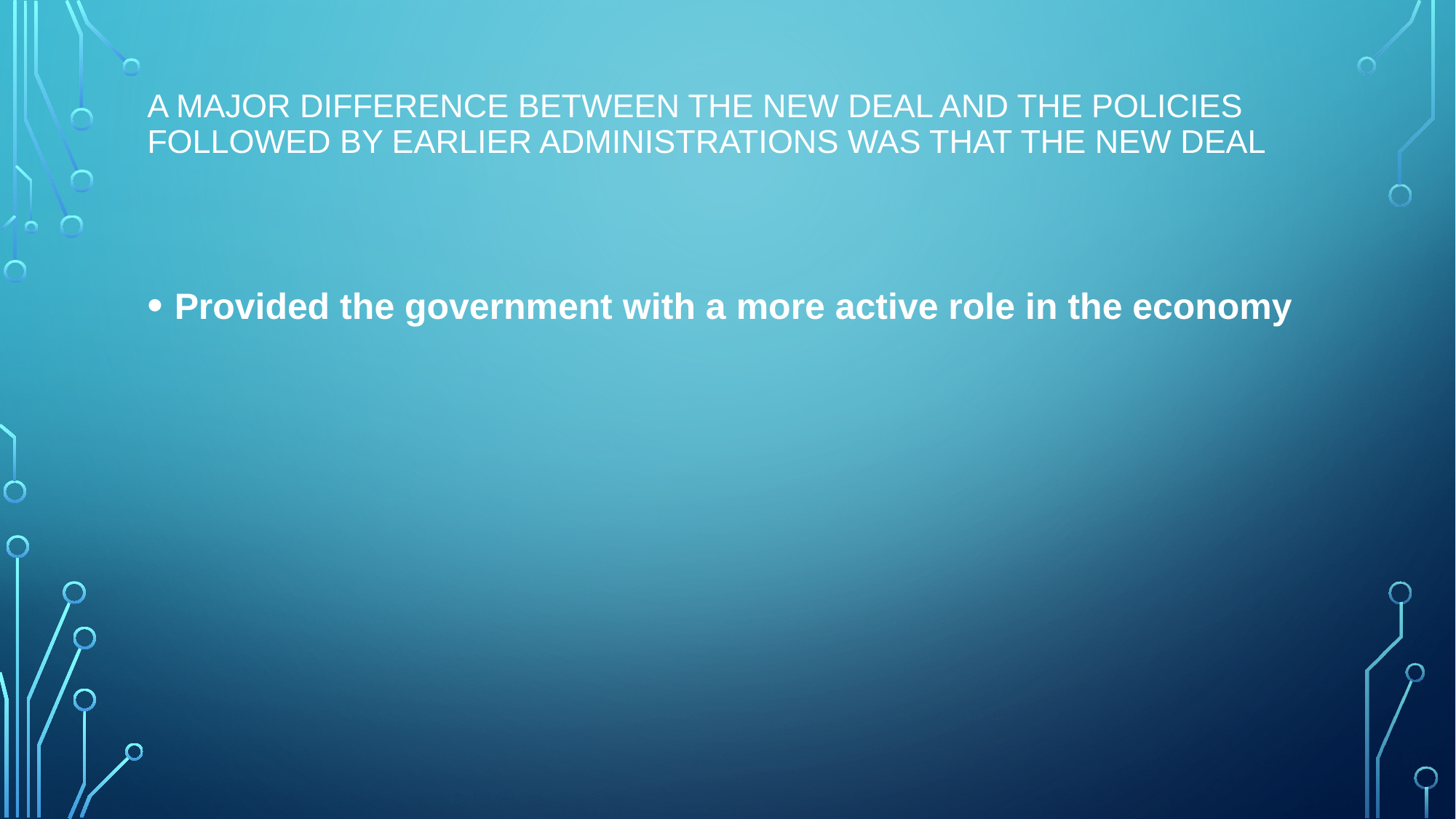

# A major difference between the New Deal and the policies followed by earlier administrations was that the New Deal
Provided the government with a more active role in the economy